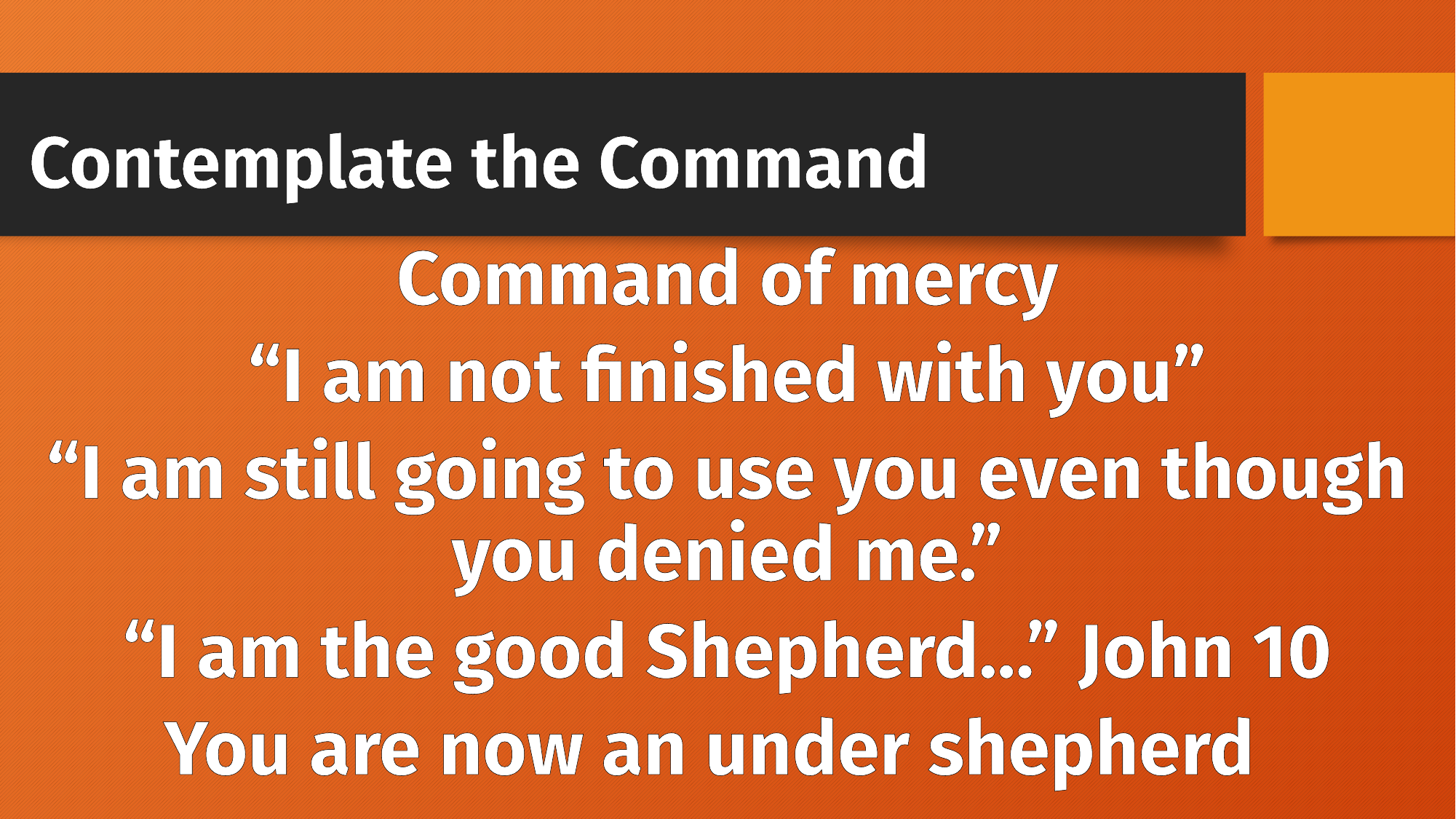

# Contemplate the Command

Command of mercy
“I am not finished with you”
“I am still going to use you even though you denied me.”
“I am the good Shepherd…” John 10
You are now an under shepherd